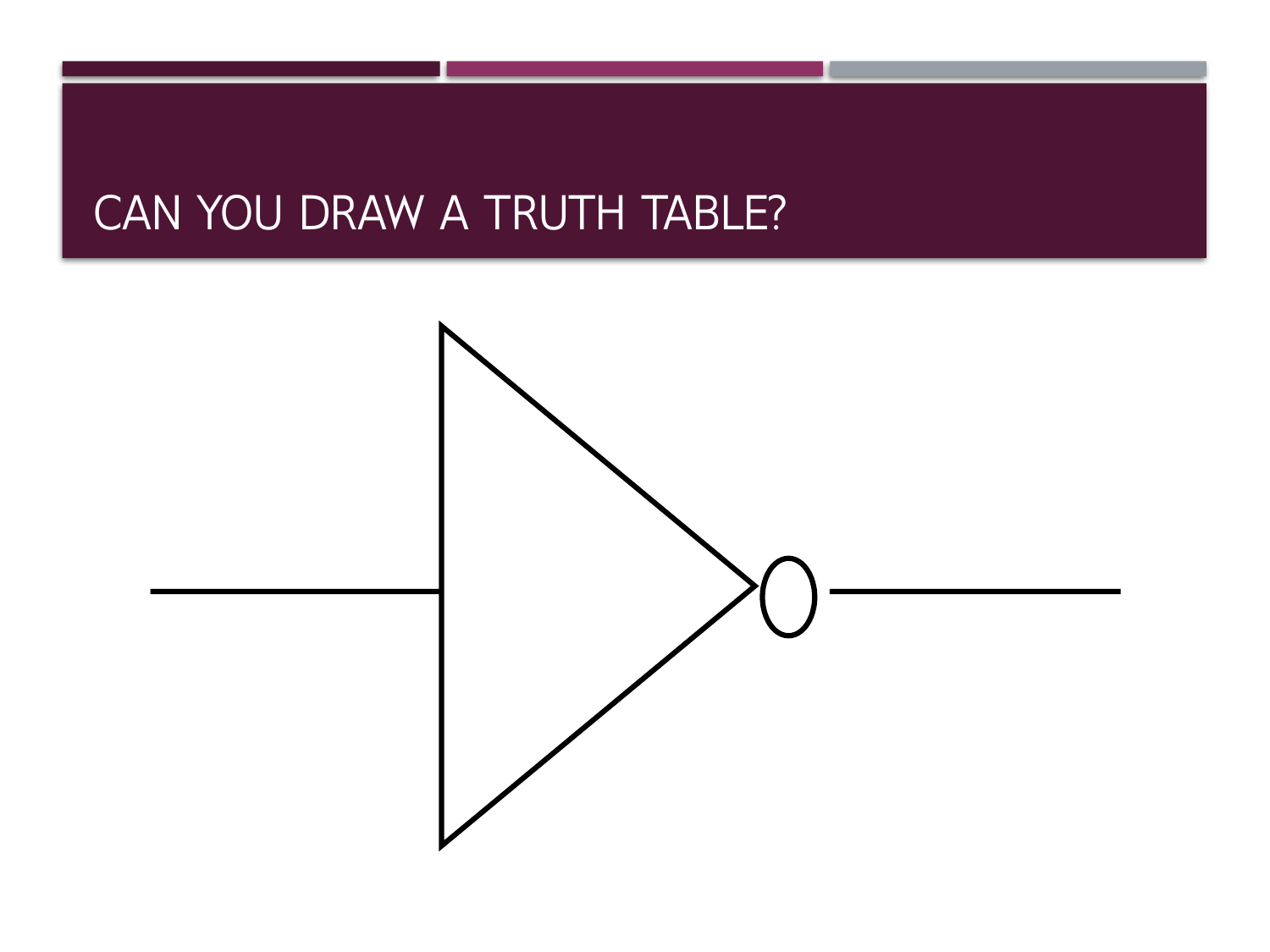

# Can you draw a TRUTH table?